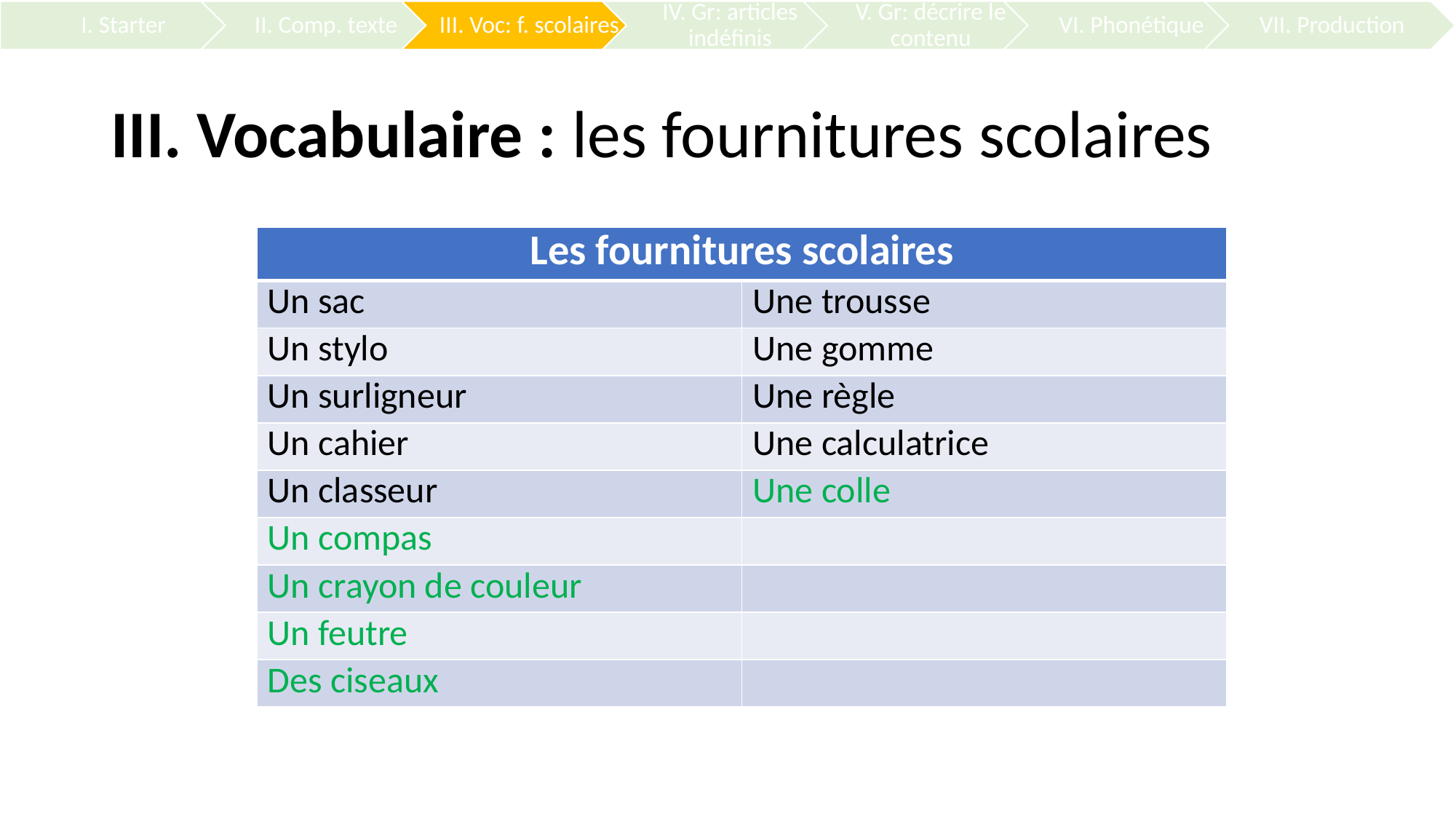

I. Starter
II. Comp. texte
III. Voc: f. scolaires
IV. Gr: articles indéfinis
V. Gr: décrire le contenu
VI. Phonétique
VII. Production
# III. Vocabulaire : les fournitures scolaires
| Les fournitures scolaires |  |
| --- | --- |
| Un sac | Une trousse |
| Un stylo | Une gomme |
| Un surligneur | Une règle |
| Un cahier | Une calculatrice |
| Un classeur | Une colle |
| Un compas |  |
| Un crayon de couleur |  |
| Un feutre |  |
| Des ciseaux |  |